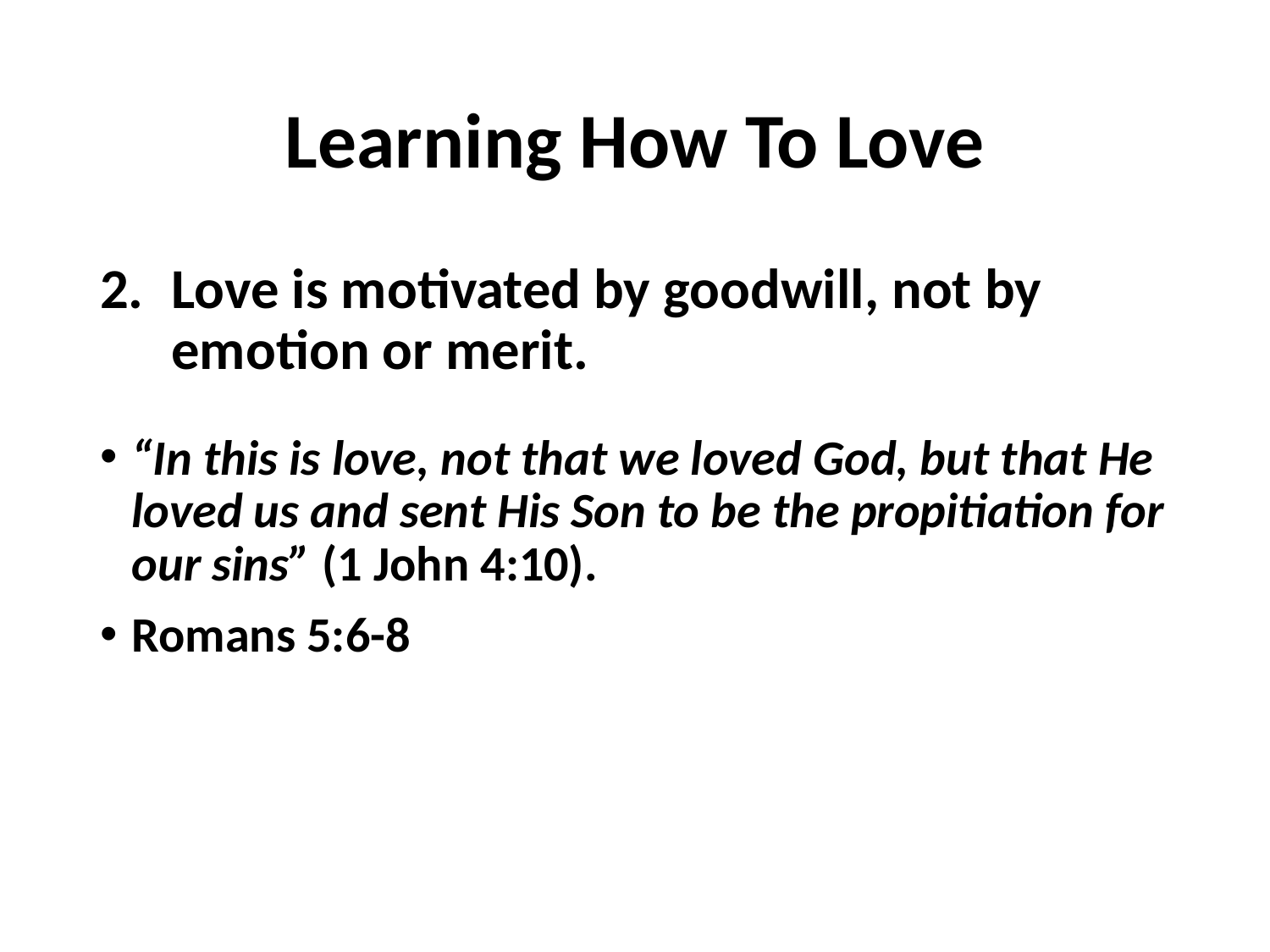

# Learning How To Love
Love is motivated by goodwill, not by emotion or merit.

“In this is love, not that we loved God, but that He loved us and sent His Son to be the propitiation for our sins” (1 John 4:10).
Romans 5:6-8